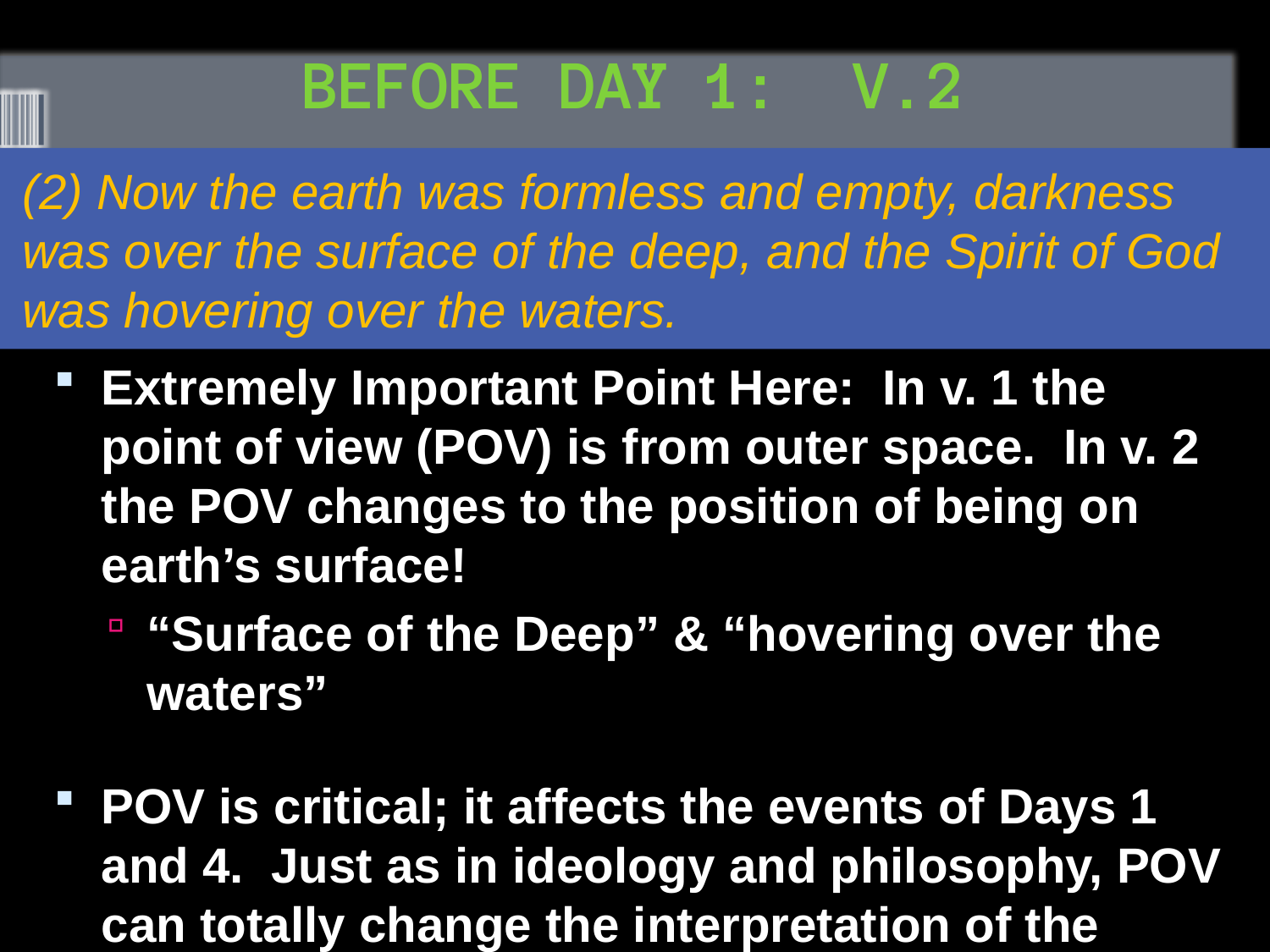

# Before DAY 1:  v.2
(2) Now the earth was formless and empty, darkness was over the surface of the deep, and the Spirit of God was hovering over the waters.
Extremely Important Point Here:  In v. 1 the point of view (POV) is from outer space.  In v. 2 the POV changes to the position of being on earth’s surface!
“Surface of the Deep” & “hovering over the waters”

POV is critical; it affects the events of Days 1 and 4.  Just as in ideology and philosophy, POV can totally change the interpretation of the subject matter.